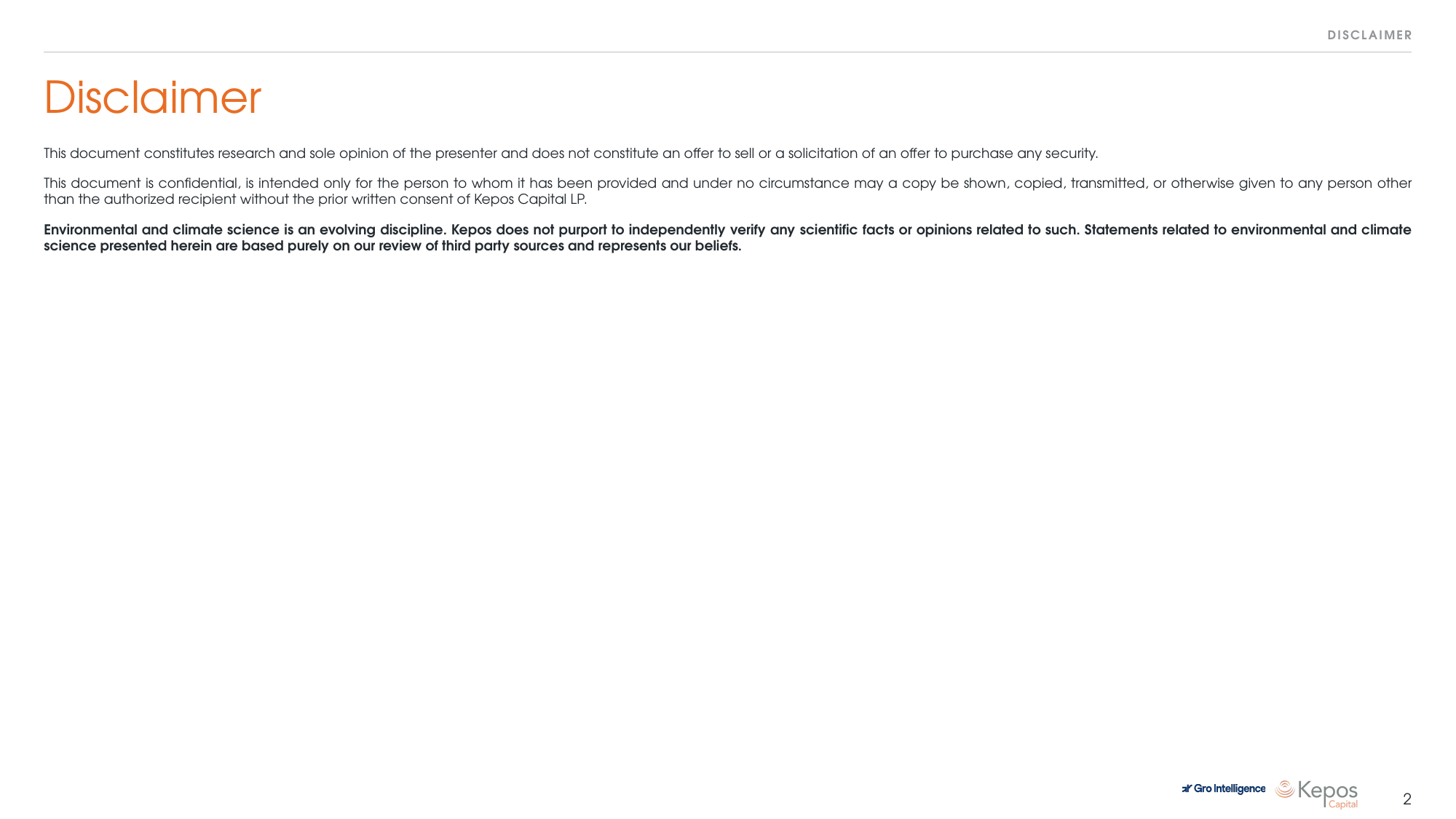

Disclaimer
# Disclaimer
This document constitutes research and sole opinion of the presenter and does not constitute an offer to sell or a solicitation of an offer to purchase any security.
This document is confidential, is intended only for the person to whom it has been provided and under no circumstance may a copy be shown, copied, transmitted, or otherwise given to any person other than the authorized recipient without the prior written consent of Kepos Capital LP.
Environmental and climate science is an evolving discipline. Kepos does not purport to independently verify any scientific facts or opinions related to such. Statements related to environmental and climate science presented herein are based purely on our review of third party sources and represents our beliefs.

2